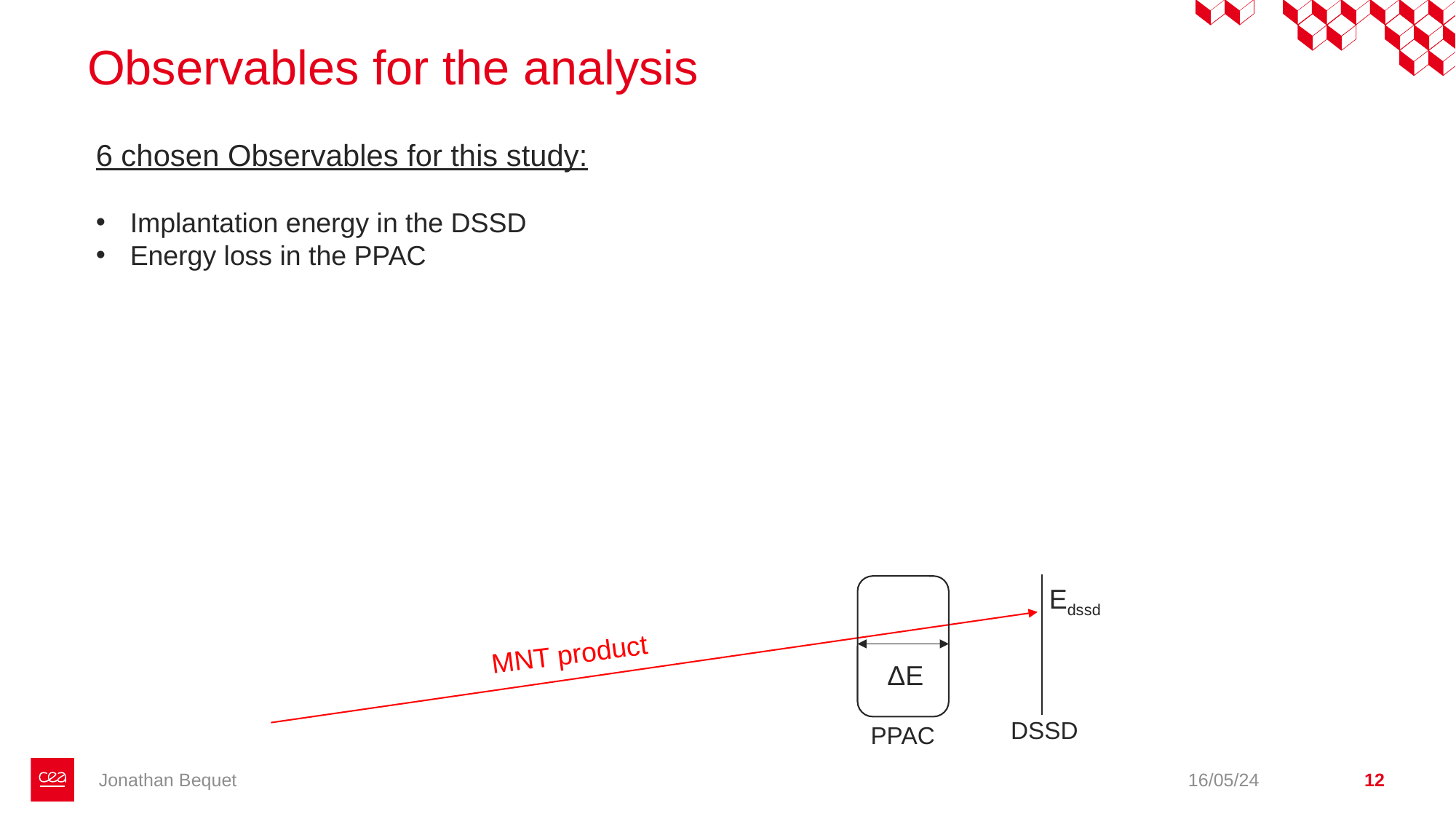

# Observables for the analysis
6 chosen Observables for this study:

Implantation energy in the DSSD
Energy loss in the PPAC

Edssd
MNT product
ΔE
DSSD
PPAC
Jonathan Bequet
16/05/24
12